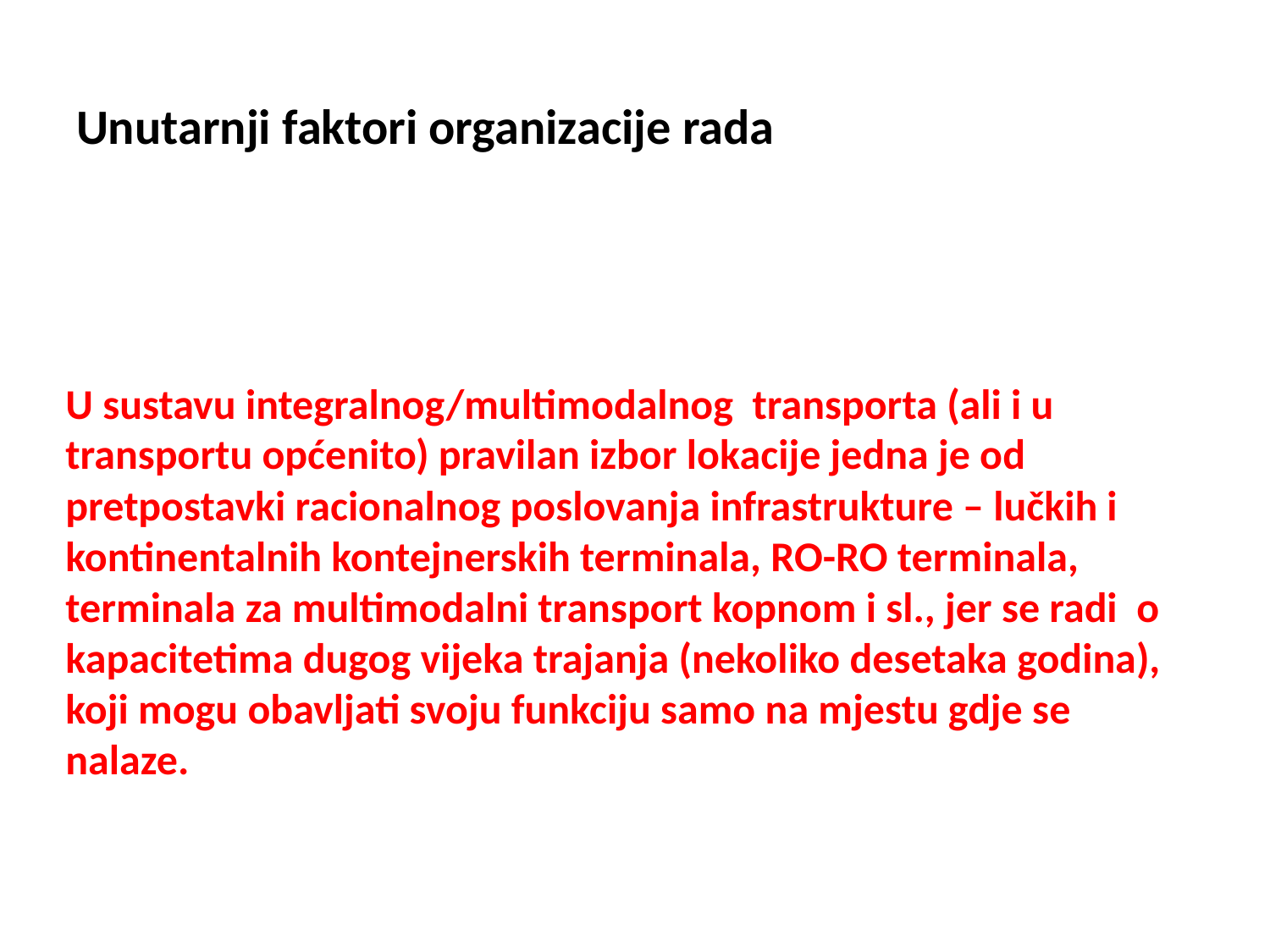

# Unutarnji faktori organizacije rada
U sustavu integralnog/multimodalnog  transporta (ali i u transportu općenito) pravilan izbor lokacije jedna je od pretpostavki racionalnog poslovanja infrastrukture – lučkih i kontinentalnih kontejnerskih terminala, RO-RO terminala, terminala za multimodalni transport kopnom i sl., jer se radi  o kapacitetima dugog vijeka trajanja (nekoliko desetaka godina), koji mogu obavljati svoju funkciju samo na mjestu gdje se nalaze.